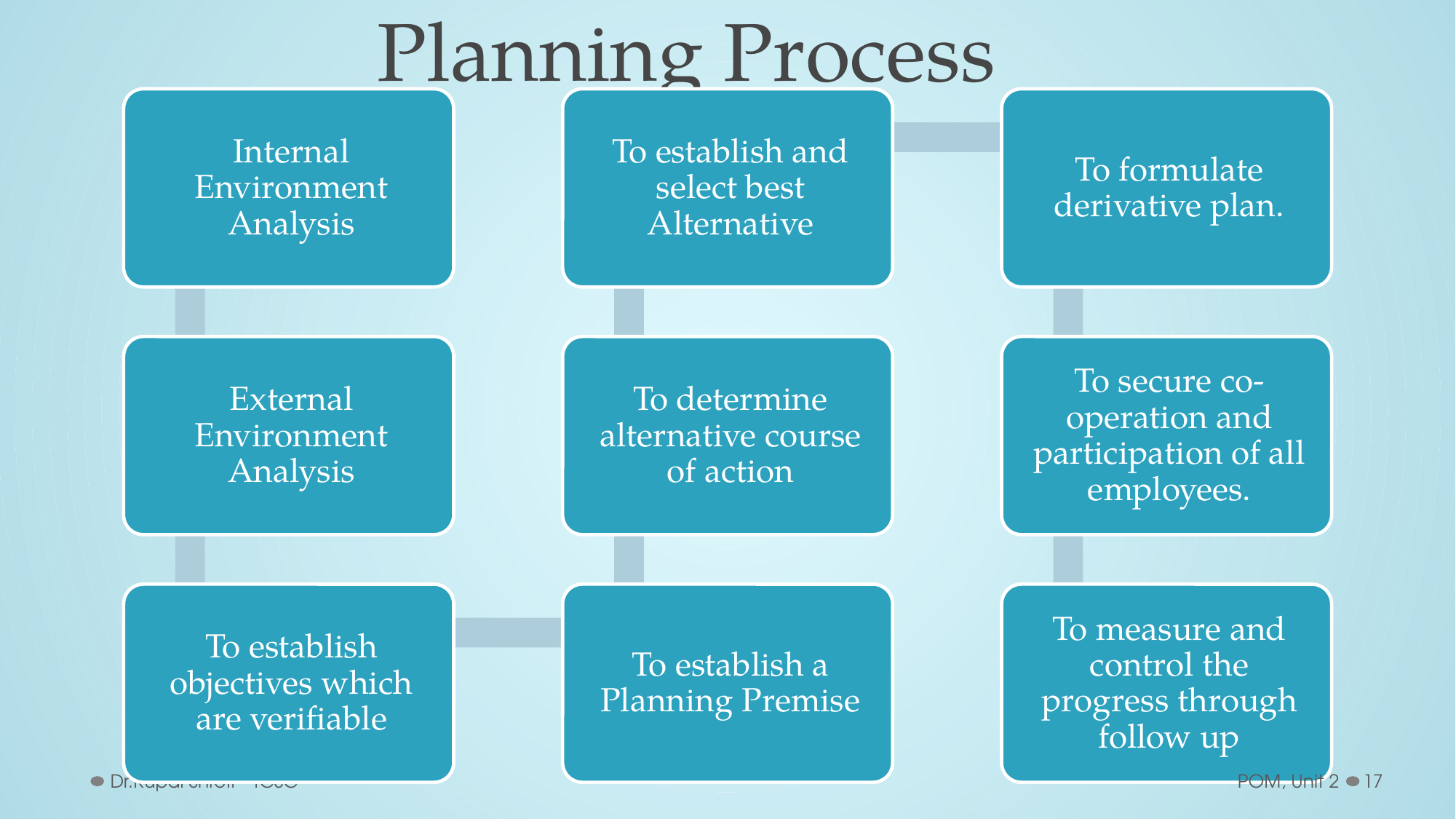

# Planning Process
Internal Environment Analysis
External Environment Analysis
To establish objectives which are verifiable
To establish a Planning Premise
To determine alternative course of action
To establish and select best Alternative
To formulate derivative plan.
To secure co-operation and participation of all employees.
To measure and control the progress through follow up
Dr.Rupal Shroff - TCSC
POM, Unit 2
17